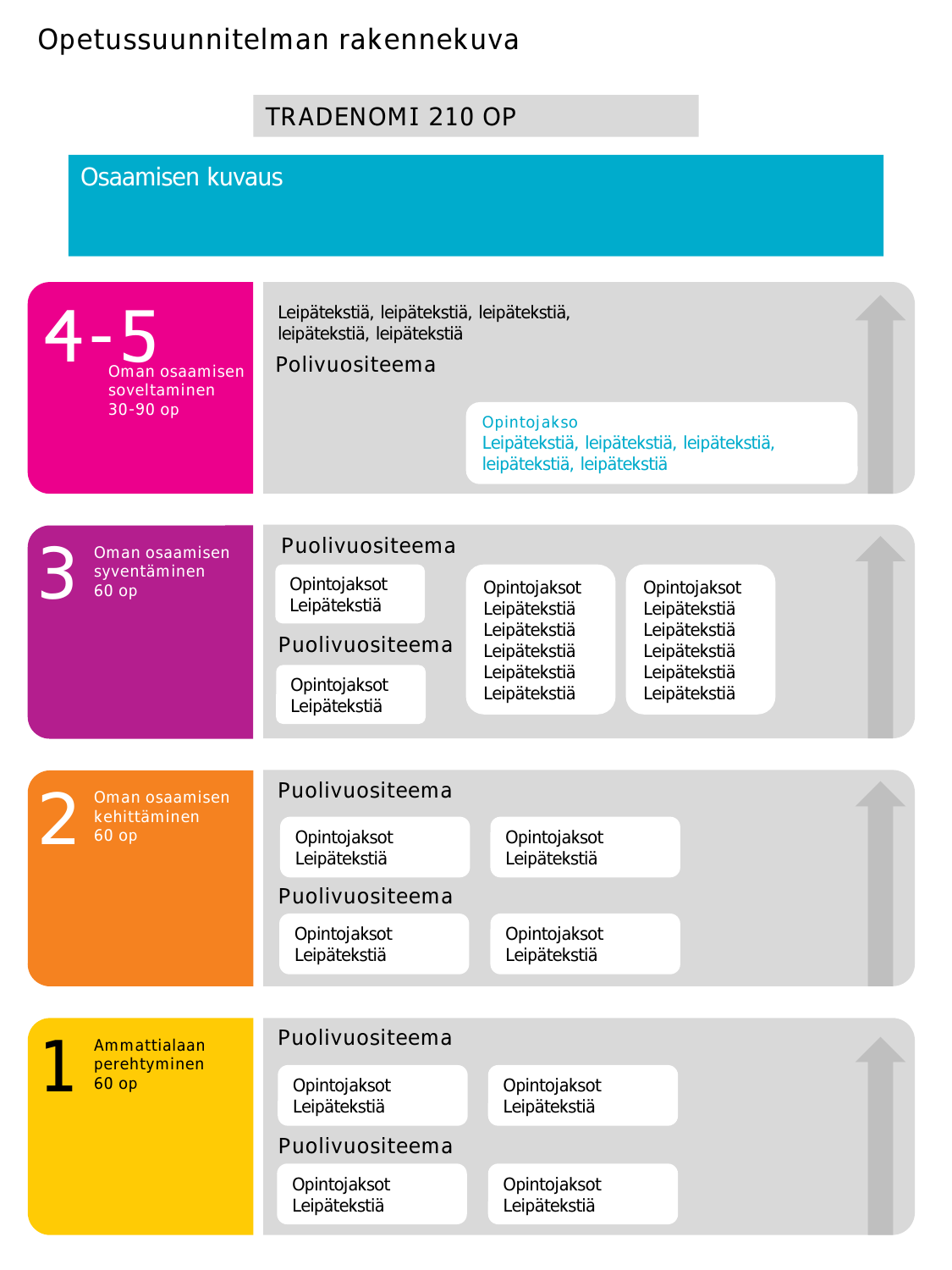

Opetussuunnitelman rakennekuva
TRADENOMI 210 OP
Osaamisen kuvaus

Leipätekstiä, leipätekstiä, leipätekstiä, leipätekstiä, leipätekstiä
Polivuositeema
Opintojakso
Leipätekstiä, leipätekstiä, leipätekstiä, leipätekstiä, leipätekstiä

4-5
Oman osaamisen soveltaminen
30-90 op

3
Oman osaamisen syventäminen
60 op

Puolivuositeema
Opintojaksot
Leipätekstiä
Opintojaksot
Leipätekstiä
Leipätekstiä
Leipätekstiä
Leipätekstiä
Leipätekstiä
Opintojaksot
Leipätekstiä
Leipätekstiä
Leipätekstiä
Leipätekstiä
Leipätekstiä

Puolivuositeema
Opintojaksot
Leipätekstiä

2
Oman osaamisen kehittäminen
60 op

Puolivuositeema
Opintojaksot
Leipätekstiä
Opintojaksot
Leipätekstiä
Opintojaksot
Leipätekstiä
Opintojaksot
Leipätekstiä

Puolivuositeema

1
Ammattialaan perehtyminen
60 op

Puolivuositeema
Opintojaksot
Leipätekstiä
Opintojaksot
Leipätekstiä
Opintojaksot
Leipätekstiä
Opintojaksot
Leipätekstiä

Puolivuositeema